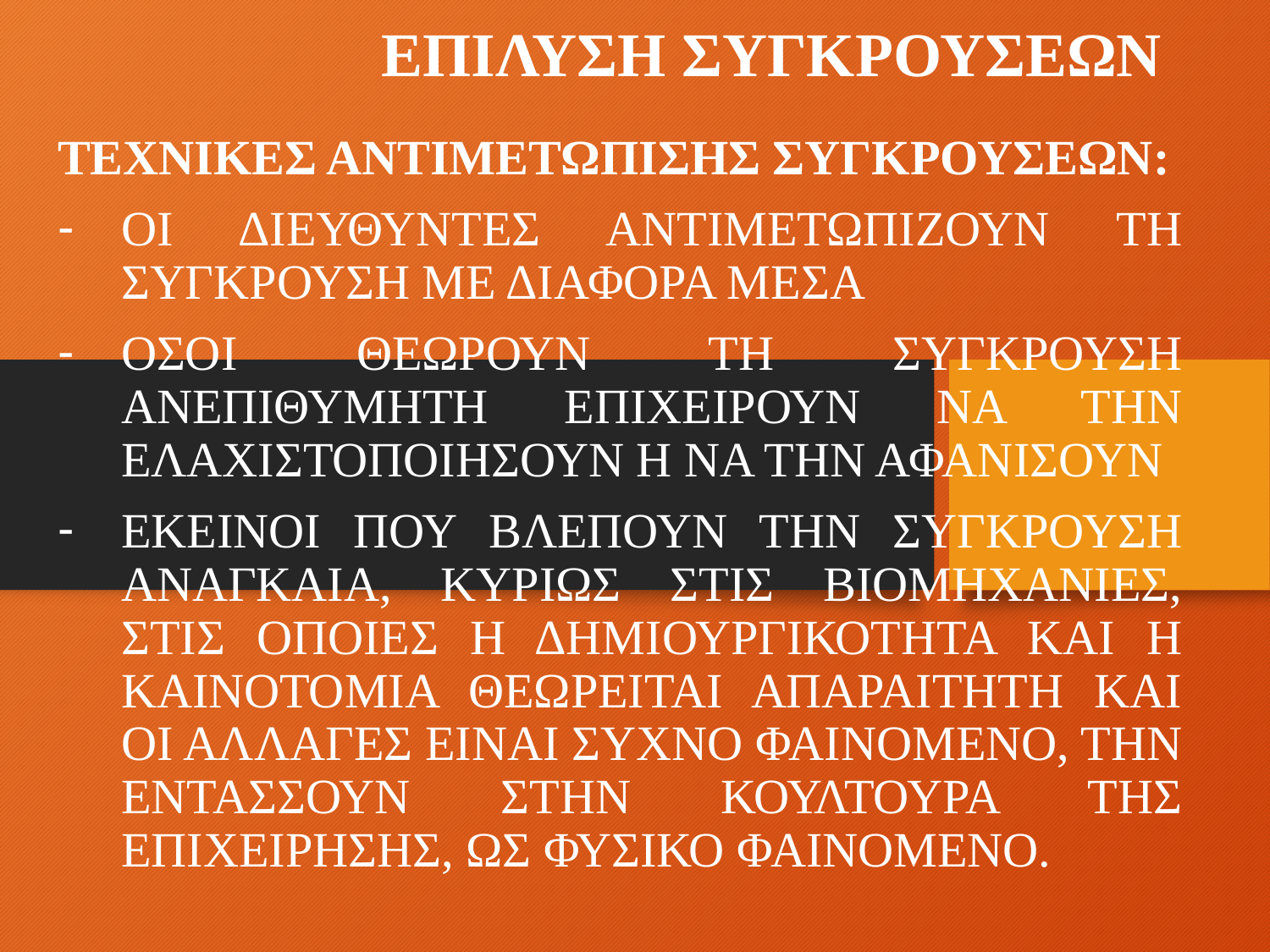

# ΕΠΙΛΥΣΗ ΣΥΓΚΡΟΥΣΕΩΝ
ΤΕΧΝΙΚΕΣ ΑΝΤΙΜΕΤΩΠΙΣΗΣ ΣΥΓΚΡΟΥΣΕΩΝ:
ΟΙ ΔΙΕΥΘΥΝΤΕΣ ΑΝΤΙΜΕΤΩΠΙΖΟΥΝ ΤΗ ΣΥΓΚΡΟΥΣΗ ΜΕ ΔΙΑΦΟΡΑ ΜΕΣΑ
ΟΣΟΙ ΘΕΩΡΟΥΝ ΤΗ ΣΥΓΚΡΟΥΣΗ ΑΝΕΠΙΘΥΜΗΤΗ ΕΠΙΧΕΙΡΟΥΝ ΝΑ ΤΗΝ ΕΛΑΧΙΣΤΟΠΟΙΗΣΟΥΝ Η ΝΑ ΤΗΝ ΑΦΑΝΙΣΟΥΝ
ΕΚΕΙΝΟΙ ΠΟΥ ΒΛΕΠΟΥΝ ΤΗΝ ΣΥΓΚΡΟΥΣΗ ΑΝΑΓΚΑΙΑ, ΚΥΡΙΩΣ ΣΤΙΣ ΒΙΟΜΗΧΑΝΙΕΣ, ΣΤΙΣ ΟΠΟΙΕΣ Η ΔΗΜΙΟΥΡΓΙΚΟΤΗΤΑ ΚΑΙ Η ΚΑΙΝΟΤΟΜΙΑ ΘΕΩΡΕΙΤΑΙ ΑΠΑΡΑΙΤΗΤΗ ΚΑΙ ΟΙ ΑΛΛΑΓΕΣ ΕΙΝΑΙ ΣΥΧΝΟ ΦΑΙΝΟΜΕΝΟ, ΤΗΝ ΕΝΤΑΣΣΟΥΝ ΣΤΗΝ ΚΟΥΛΤΟΥΡΑ ΤΗΣ ΕΠΙΧΕΙΡΗΣΗΣ, ΩΣ ΦΥΣΙΚΟ ΦΑΙΝΟΜΕΝΟ.